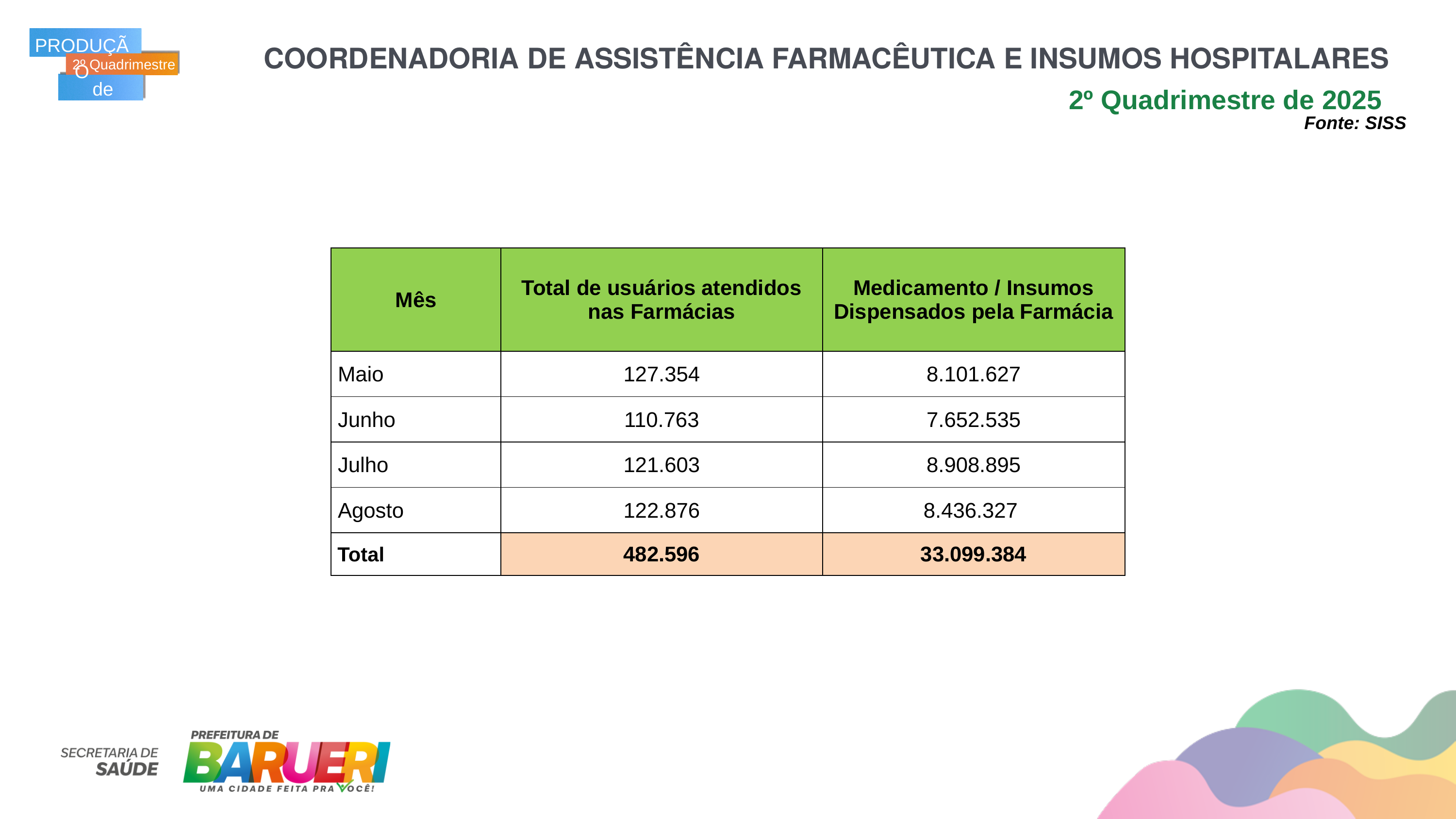

PRODUÇÃO

1º Quadrimestre

de 2025

PRODUÇÃO

2º Quadrimestre

de 2025

COORDENADORIA DE ASSISTÊNCIA FARMACÊUTICA E INSUMOS HOSPITALARES
2º Quadrimestre de 2025
Fonte: SISS
| Mês | Total de usuários atendidos nas Farmácias | Medicamento / Insumos Dispensados pela Farmácia |
| --- | --- | --- |
| Maio | 127.354 | 8.101.627 |
| Junho | 110.763 | 7.652.535 |
| Julho | 121.603 | 8.908.895 |
| Agosto | 122.876 | 8.436.327 |
| Total | 482.596 | 33.099.384 |